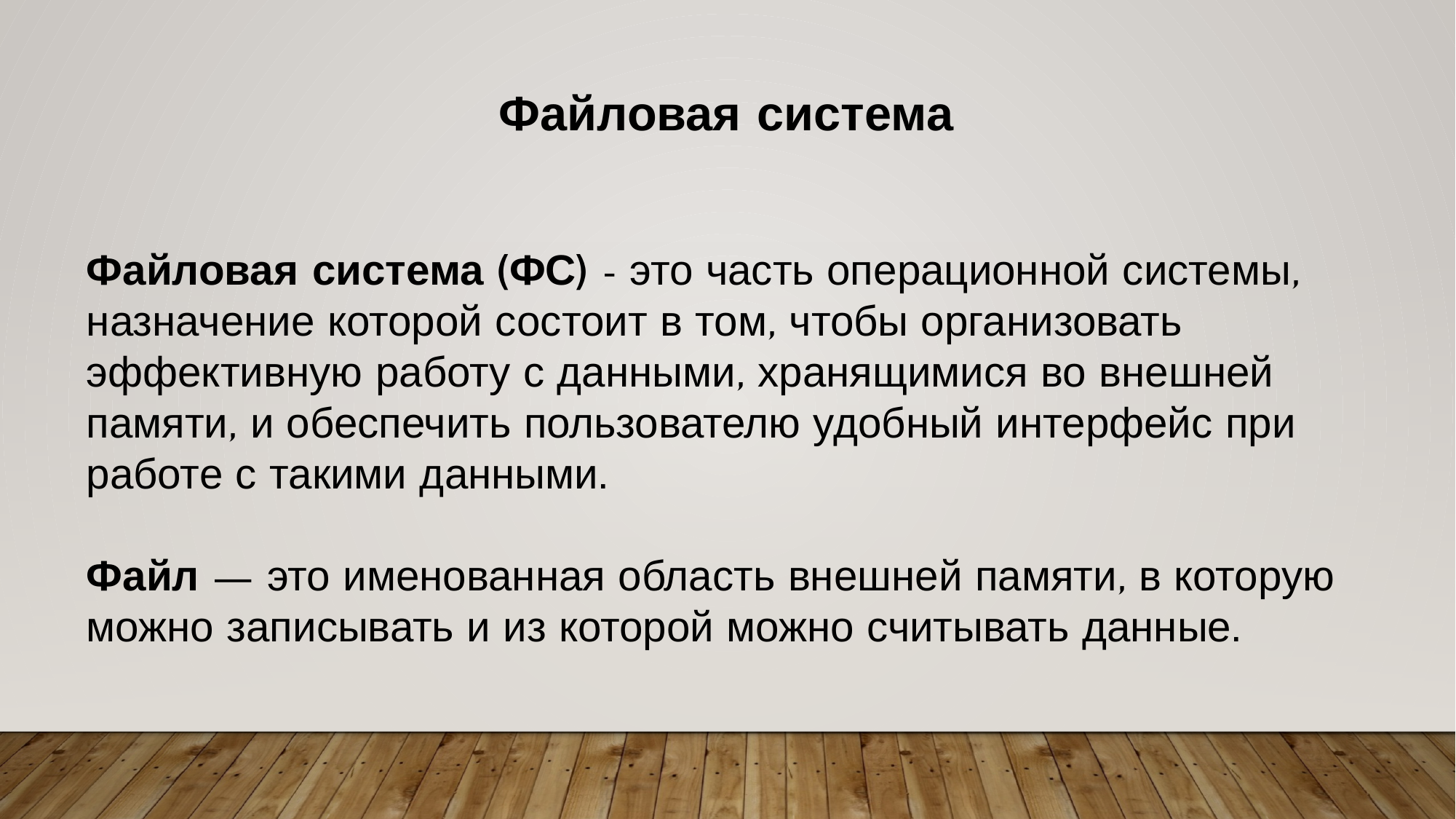

Файловая система

Файловая система (ФС) - это часть операционной системы, назначение которой состоит в том, чтобы организовать эффективную работу с данными, хранящимися во внешней памяти, и обеспечить пользователю удобный интерфейс при работе с такими данными.

Файл — это именованная область внешней памяти, в которую можно записывать и из которой можно считывать данные.